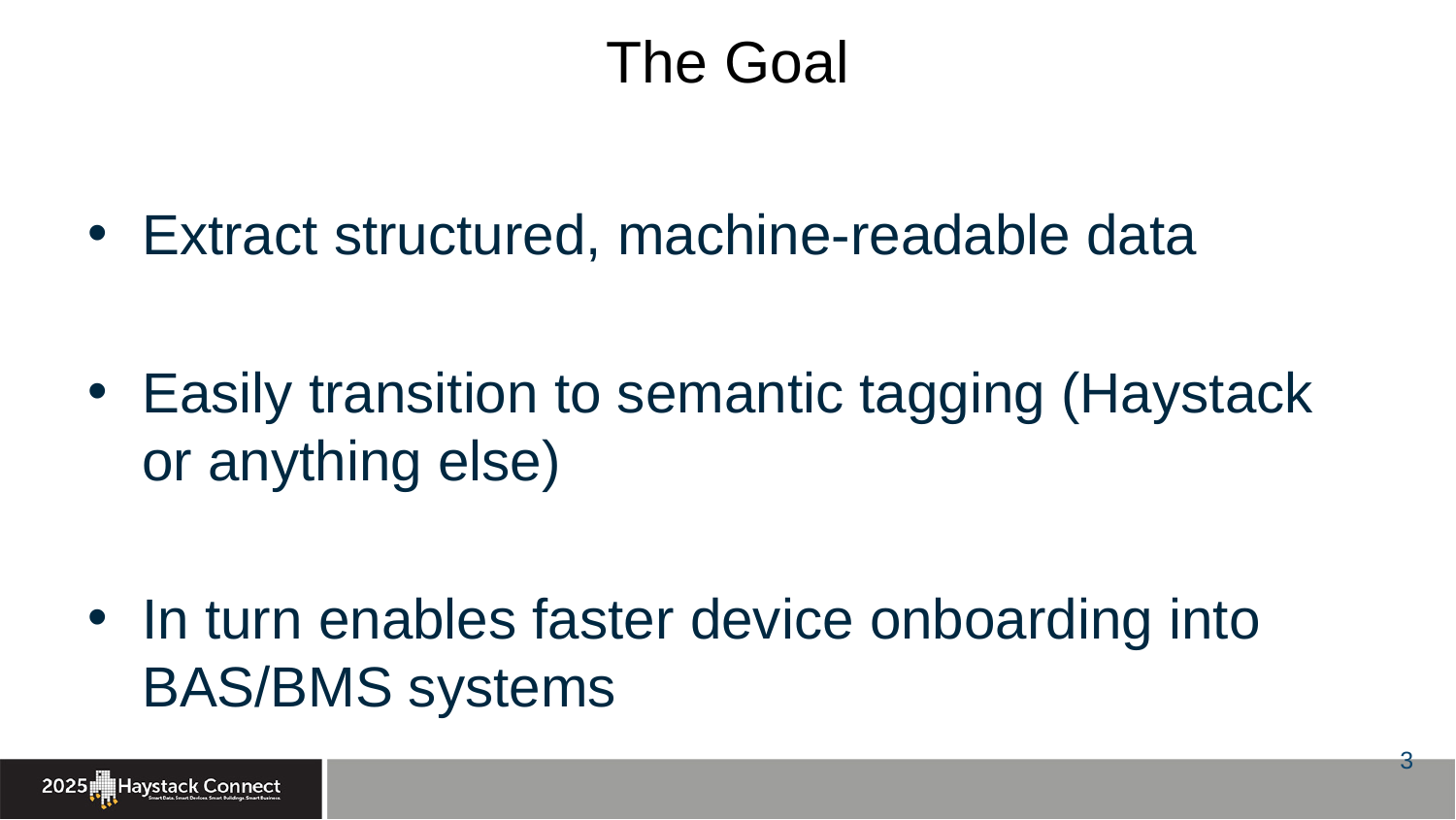

# The Goal
Extract structured, machine-readable data

Easily transition to semantic tagging (Haystack or anything else)

In turn enables faster device onboarding into BAS/BMS systems

3